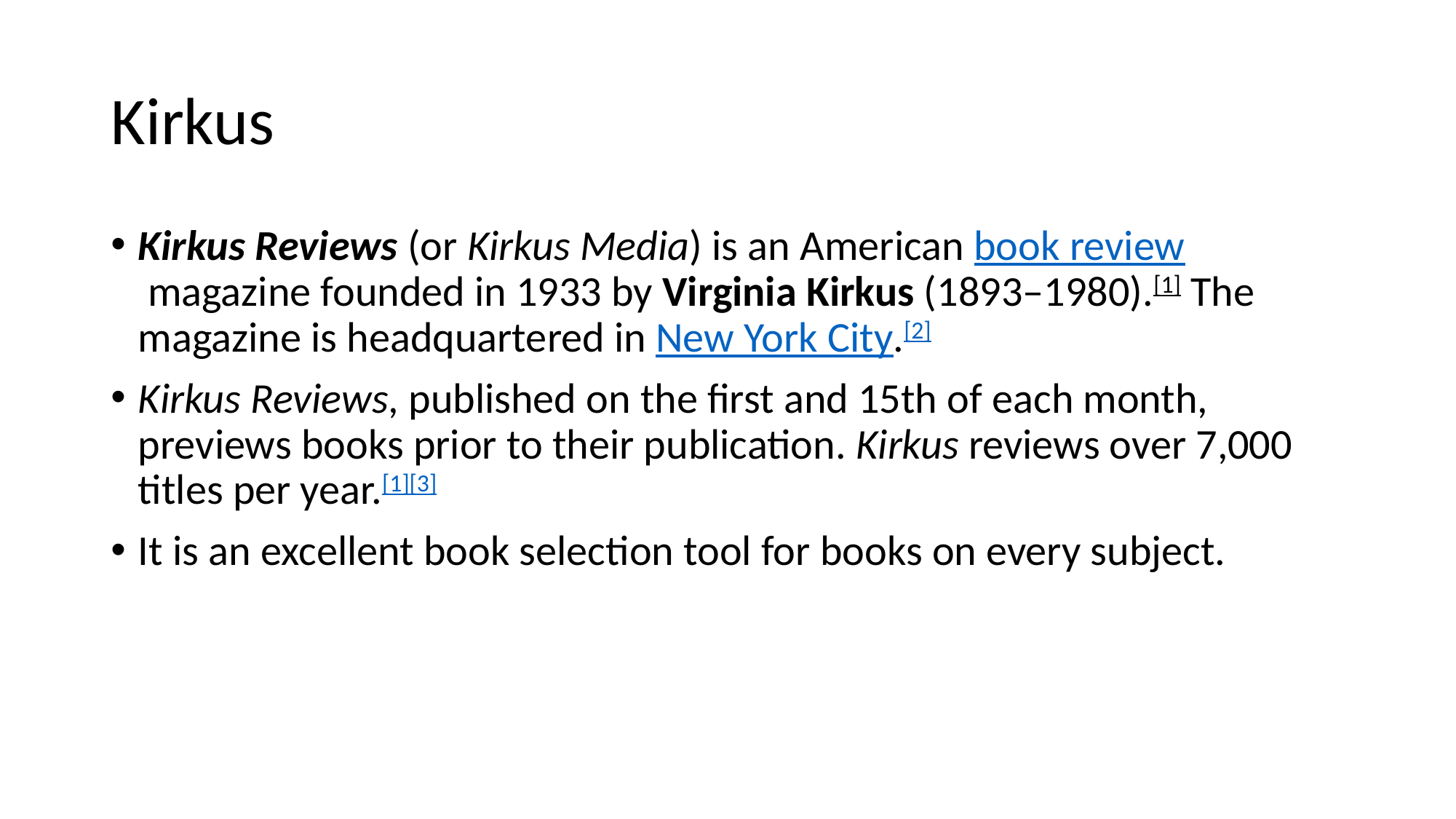

# Kirkus
Kirkus Reviews (or Kirkus Media) is an American book review magazine founded in 1933 by Virginia Kirkus (1893–1980).[1] The magazine is headquartered in New York City.[2]
Kirkus Reviews, published on the first and 15th of each month, previews books prior to their publication. Kirkus reviews over 7,000 titles per year.[1][3]
It is an excellent book selection tool for books on every subject.